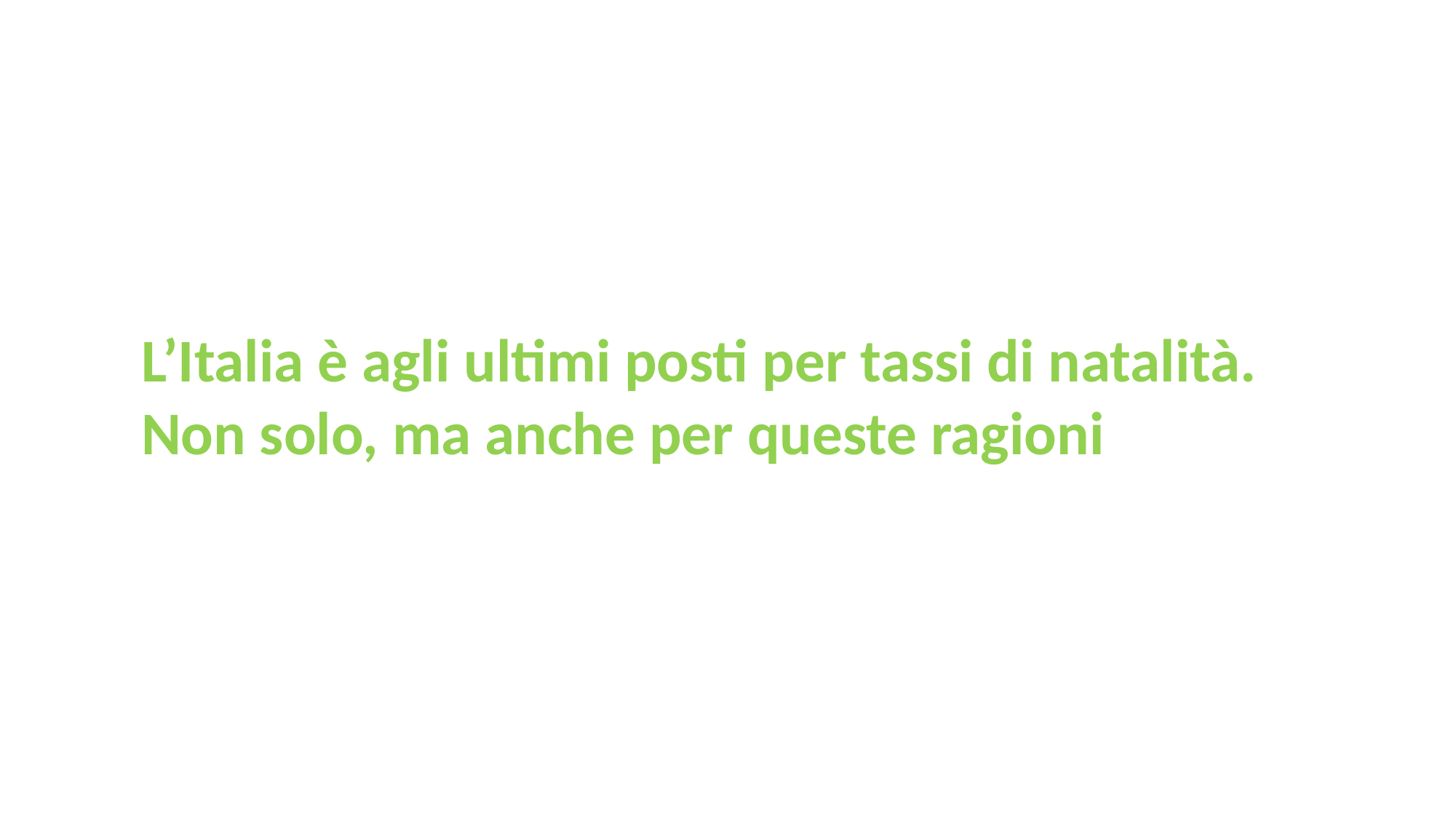

L’Italia è agli ultimi posti per tassi di natalità.
Non solo, ma anche per queste ragioni